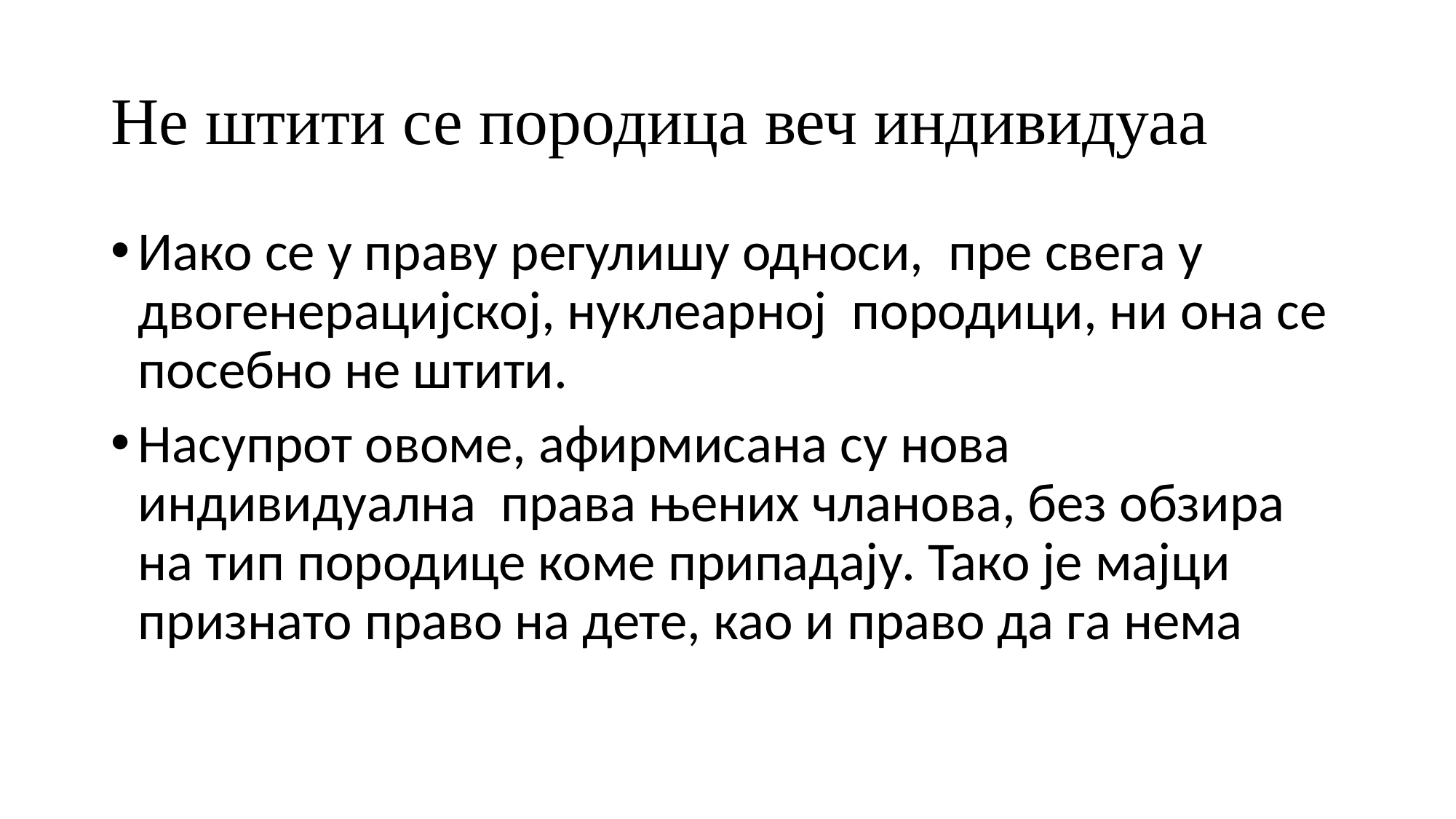

# Не штити се породица веч индивидуаа
Иако се у праву регулишу односи,  пре свега у  двогенерацијској, нуклеарној  породици, ни она се посебно не штити.
Насупрот овоме, афирмисана су нова индивидуална  права њених чланова, без обзира на тип породице коме припадају. Тако је мајци признато право на дете, као и право да га нема